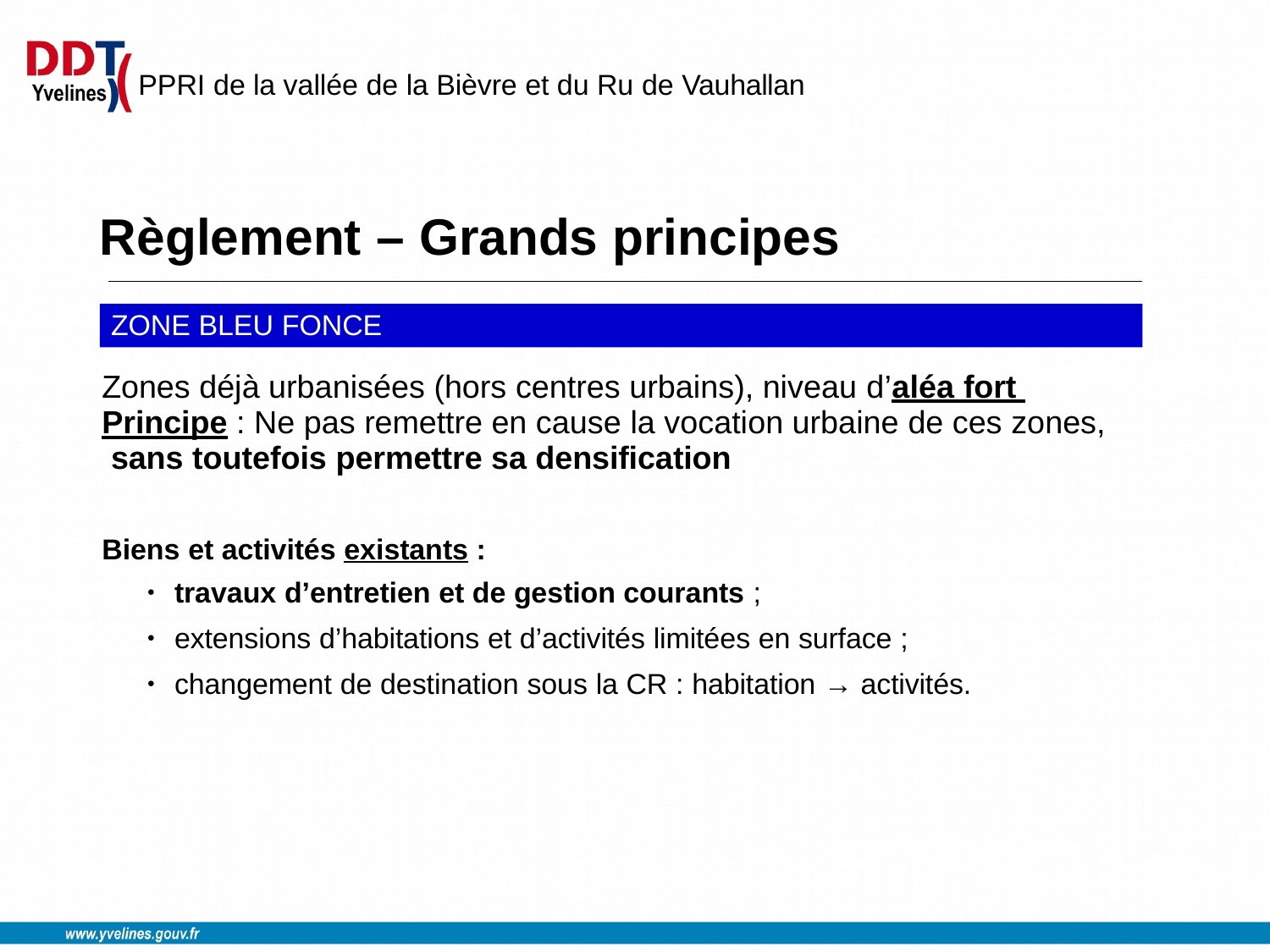

PPRI de la vallée de la Bièvre et du Ru de Vauhallan
# Règlement – Grands principes

ZONE BLEU FONCE
Zones déjà urbanisées (hors centres urbains), niveau d’aléa fort  Principe : Ne pas remettre en cause la vocation urbaine de ces zones,  sans toutefois permettre sa densification

Biens et activités existants :
travaux d’entretien et de gestion courants ;
extensions d’habitations et d’activités limitées en surface ;  changement de destination sous la CR : habitation → activités.
●
●
●
SMBVB, Classes d’eau 2021, 31 mai 2021